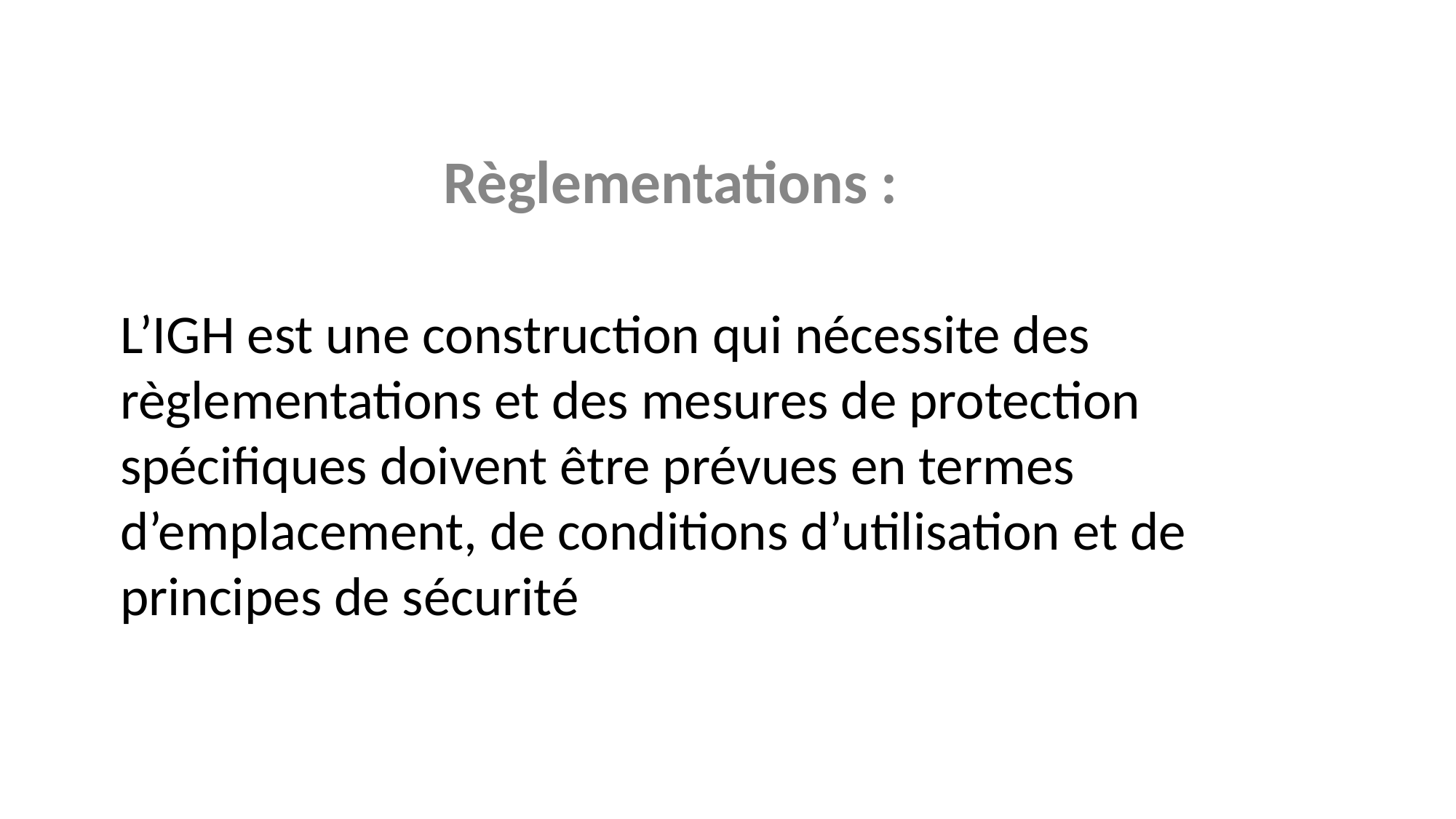

Règlementations :
L’IGH est une construction qui nécessite des règlementations et des mesures de protection spécifiques doivent être prévues en termes d’emplacement, de conditions d’utilisation et de principes de sécurité